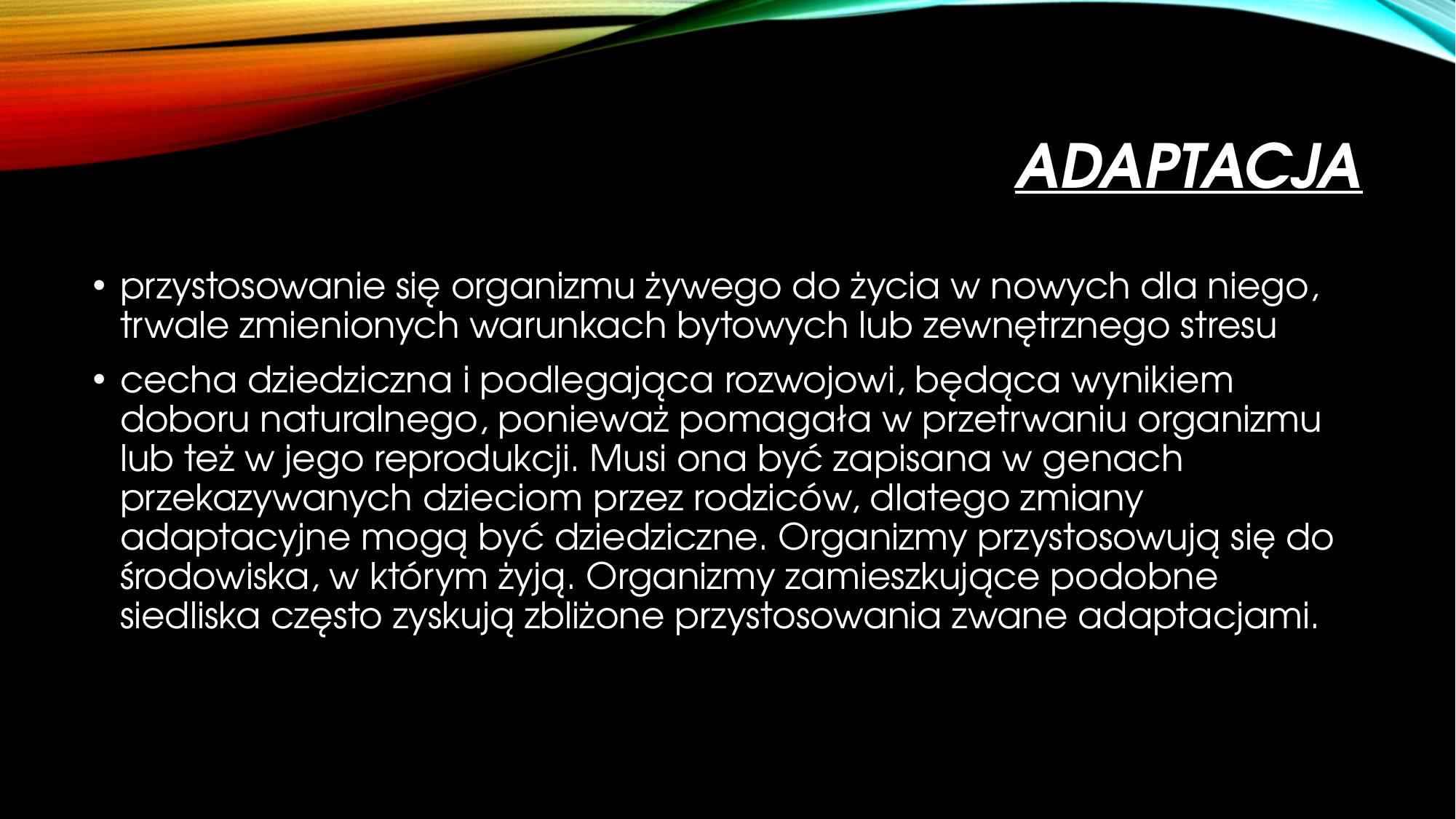

# ADAPTACJA
przystosowanie się organizmu żywego do życia w nowych dla niego, trwale zmienionych warunkach bytowych lub zewnętrznego stresu
cecha dziedziczna i podlegająca rozwojowi, będąca wynikiem doboru naturalnego, ponieważ pomagała w przetrwaniu organizmu lub też w jego reprodukcji. Musi ona być zapisana w genach przekazywanych dzieciom przez rodziców, dlatego zmiany adaptacyjne mogą być dziedziczne. Organizmy przystosowują się do środowiska, w którym żyją. Organizmy zamieszkujące podobne siedliska często zyskują zbliżone przystosowania zwane adaptacjami.